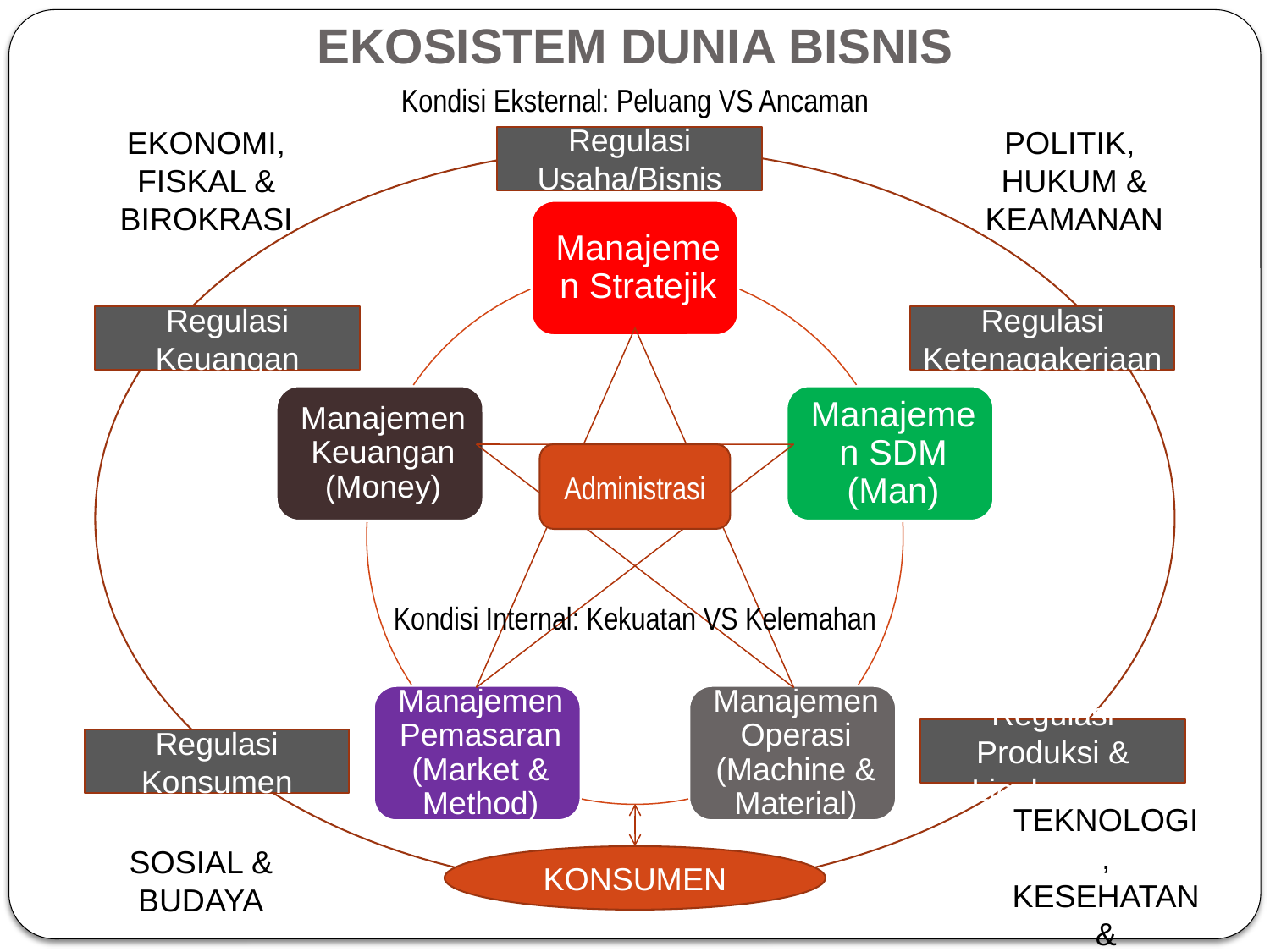

# EKOSISTEM DUNIA BISNIS
Kondisi Eksternal: Peluang VS Ancaman
EKONOMI, FISKAL & BIROKRASI
POLITIK,  HUKUM & KEAMANAN
Regulasi Usaha/Bisnis

Manajemen Stratejik
Manajemen SDM (Man)
Manajemen Operasi (Machine & Material)
Manajemen Pemasaran (Market & Method)
Manajemen Keuangan (Money)
Regulasi Keuangan
Regulasi Ketenagakerjaan
Administrasi
Kondisi Internal: Kekuatan VS Kelemahan
Regulasi Produksi & Lingkungan
Regulasi Konsumen
TEKNOLOGI , KESEHATAN & LINGKUNGAN
SOSIAL & BUDAYA
KONSUMEN